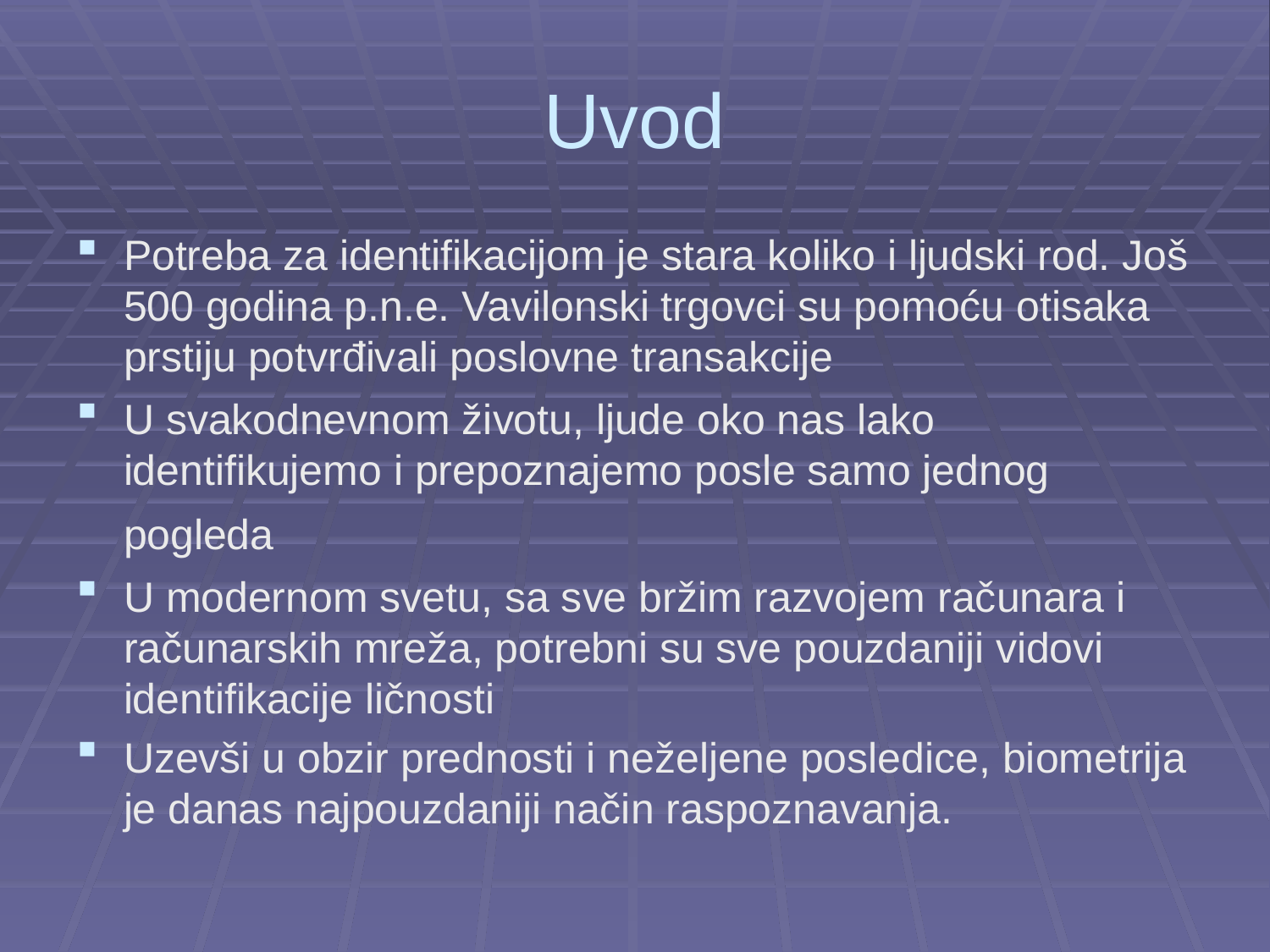

# Uvod
Potreba za identifikacijom je stara koliko i ljudski rod. Još 500 godina p.n.e. Vavilonski trgovci su pomoću otisaka prstiju potvrđivali poslovne transakcije
U svakodnevnom životu, ljude oko nas lako identifikujemo i prepoznajemo posle samo jednog pogleda
U modernom svetu, sa sve bržim razvojem računara i računarskih mreža, potrebni su sve pouzdaniji vidovi identifikacije ličnosti
Uzevši u obzir prednosti i neželjene posledice, biometrija je danas najpouzdaniji način raspoznavanja.